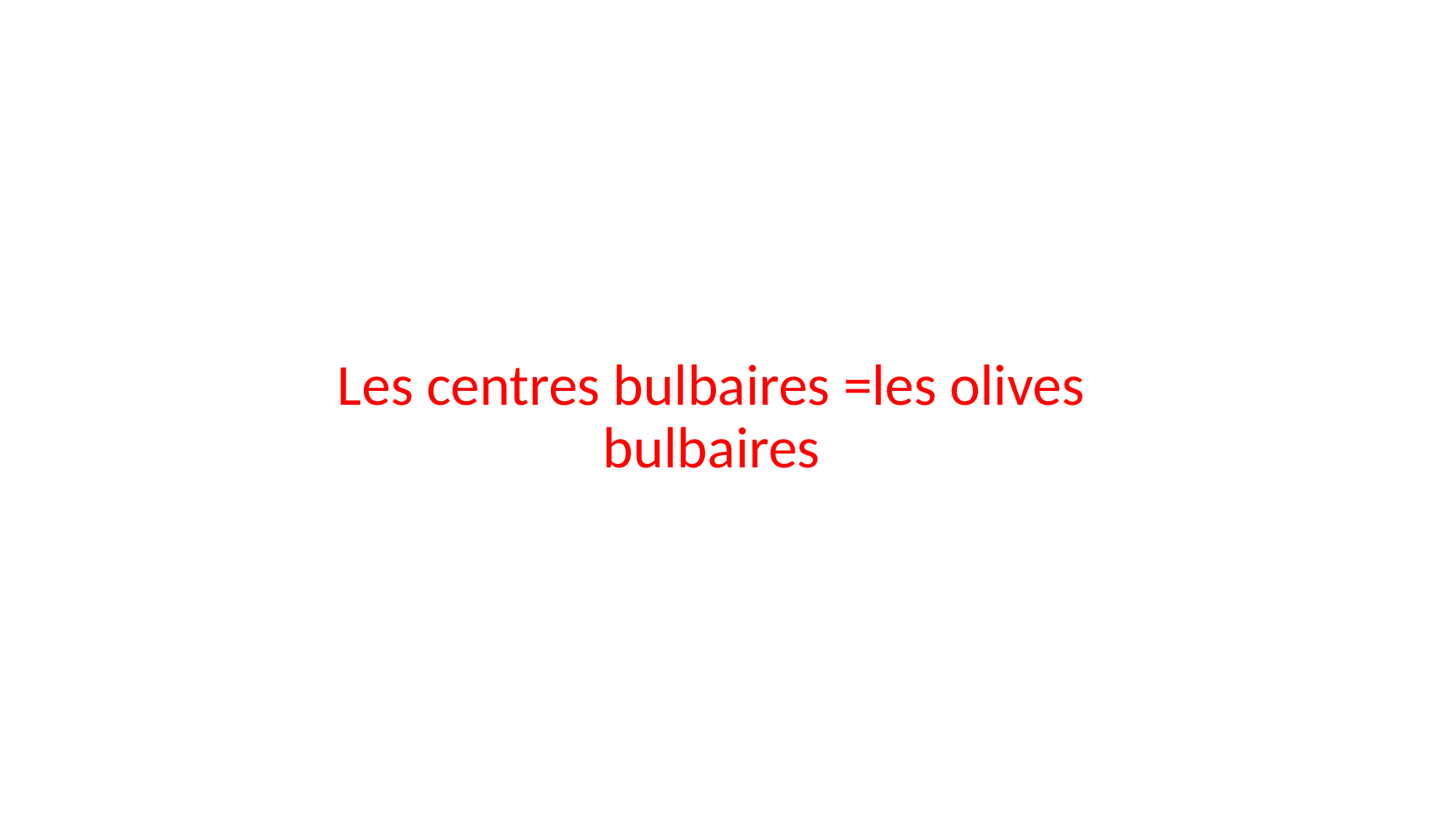

# Les centres bulbaires =les olives bulbaires